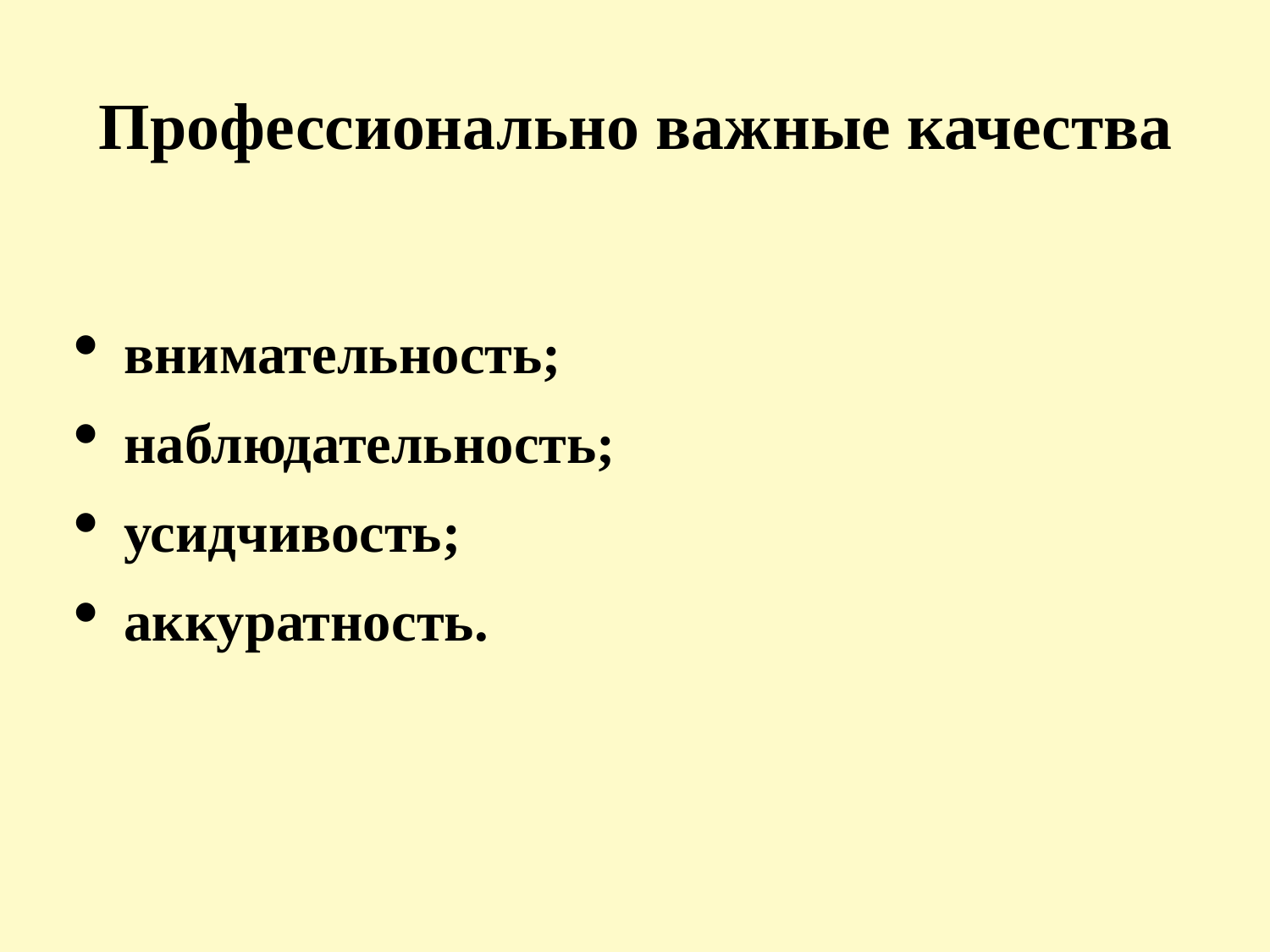

# Профессионально важные качества

внимательность;
наблюдательность;
усидчивость;
аккуратность.